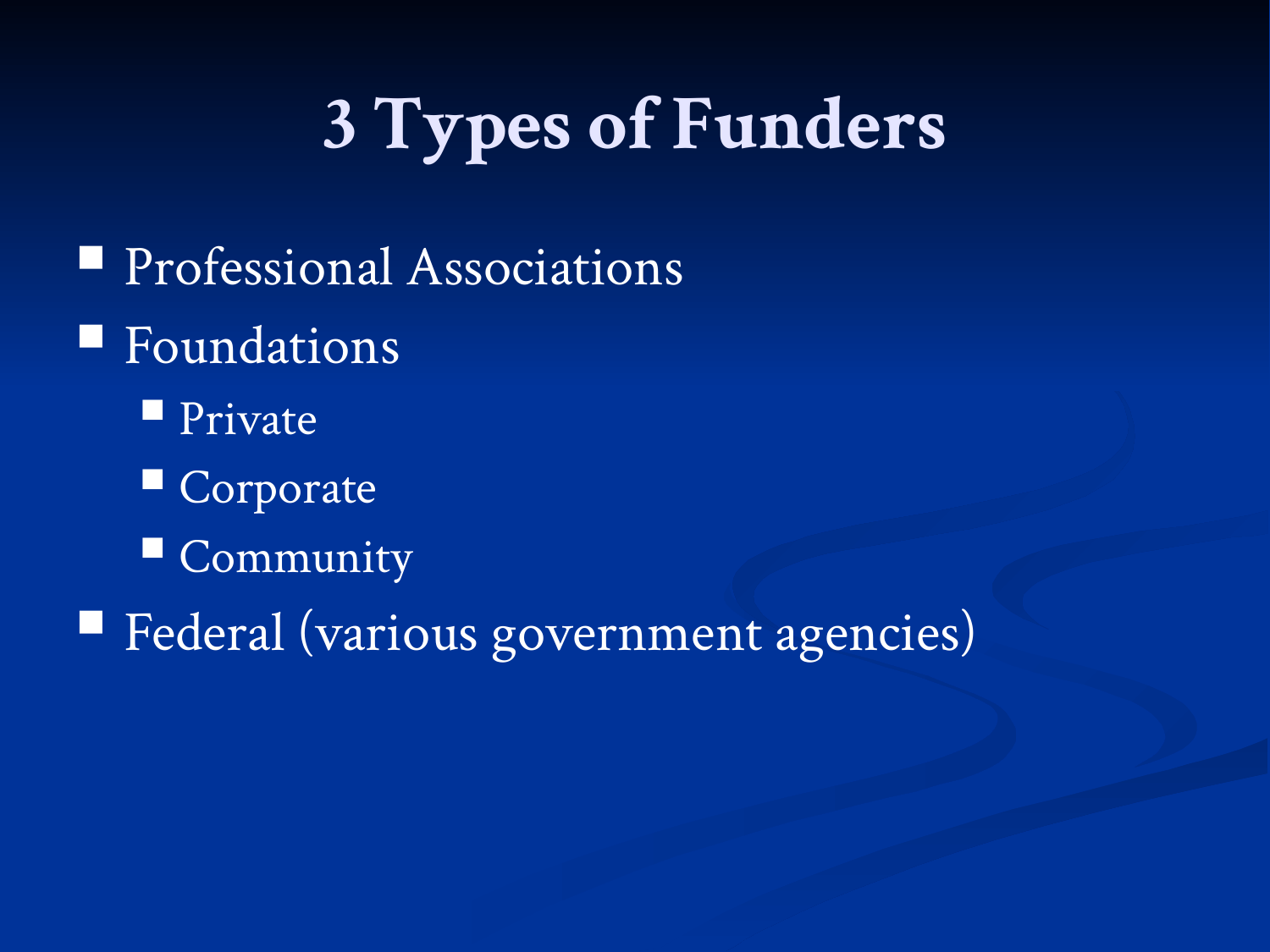

# 3 Types of Funders
Professional Associations
Foundations
Private
Corporate
Community
Federal (various government agencies)